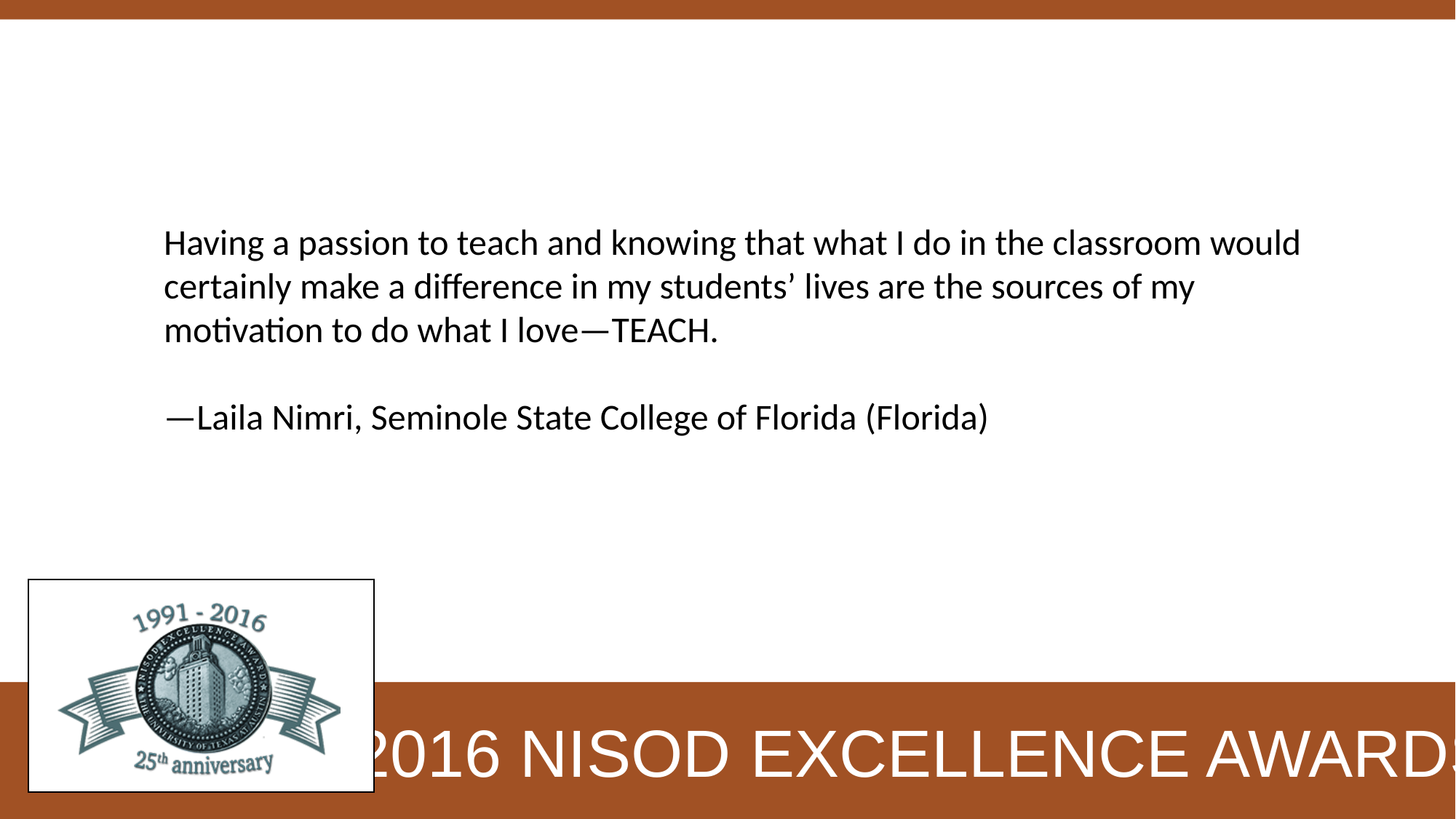

Having a passion to teach and knowing that what I do in the classroom would certainly make a difference in my students’ lives are the sources of my motivation to do what I love—TEACH.

—Laila Nimri, Seminole State College of Florida (Florida)